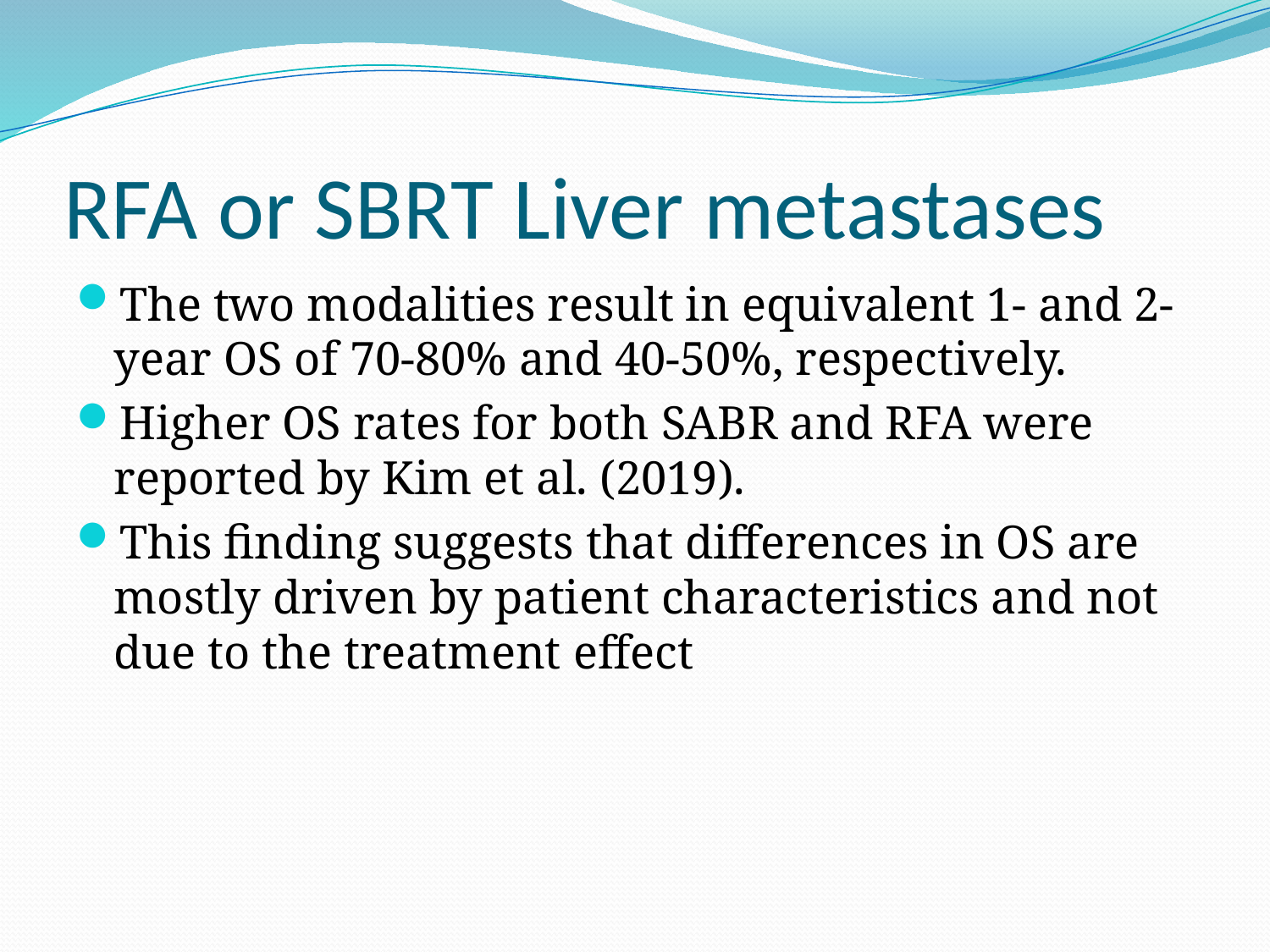

# RFA or SBRT Liver metastases
The two modalities result in equivalent 1- and 2- year OS of 70-80% and 40-50%, respectively.
Higher OS rates for both SABR and RFA were reported by Kim et al. (2019).
This finding suggests that differences in OS are mostly driven by patient characteristics and not due to the treatment effect